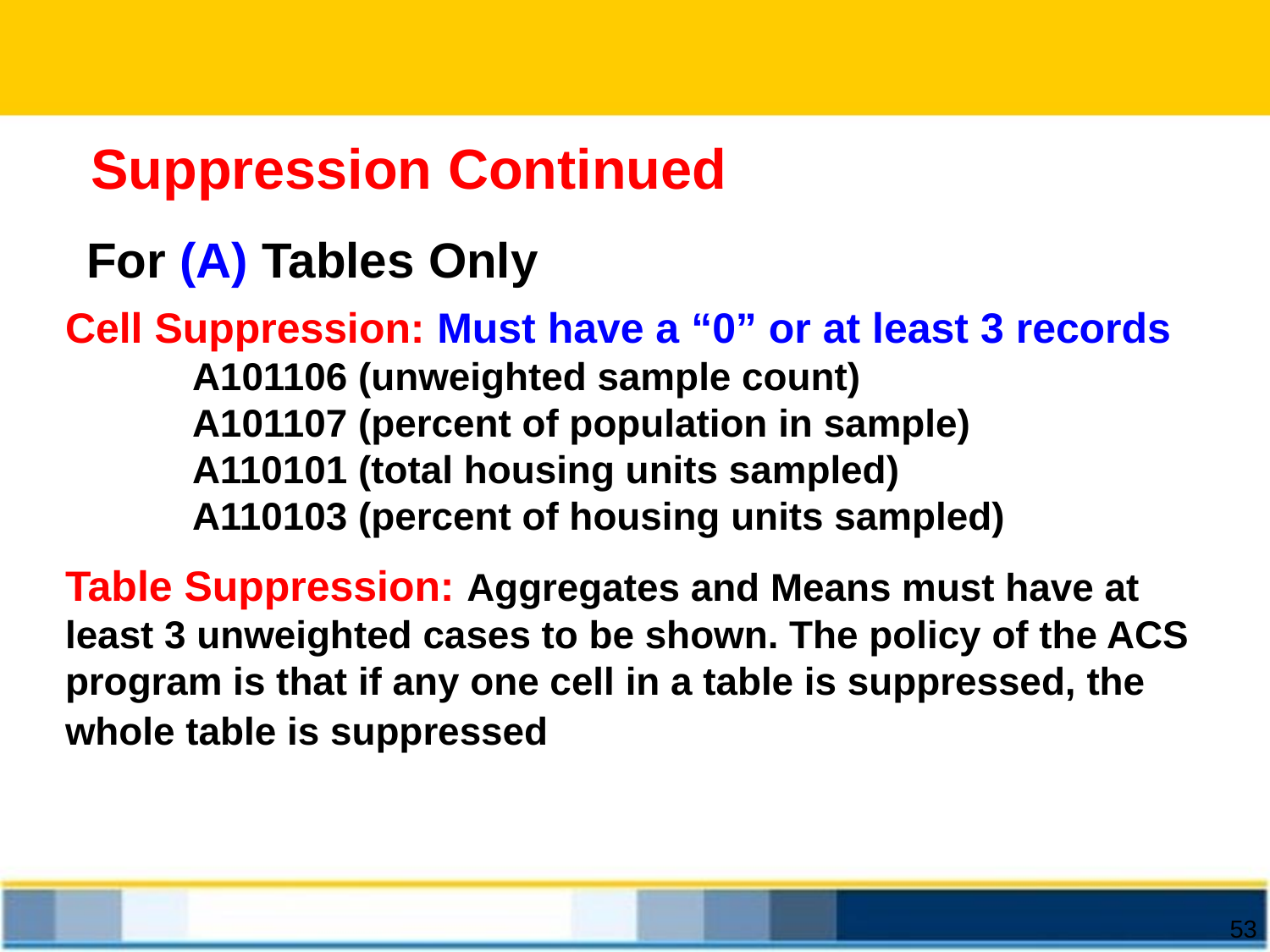

Suppression Continued
For (A) Tables Only
Cell Suppression: Must have a “0” or at least 3 records
	A101106 (unweighted sample count)
	A101107 (percent of population in sample)
	A110101 (total housing units sampled)
	A110103 (percent of housing units sampled)

Table Suppression: Aggregates and Means must have at least 3 unweighted cases to be shown. The policy of the ACS program is that if any one cell in a table is suppressed, the whole table is suppressed
53